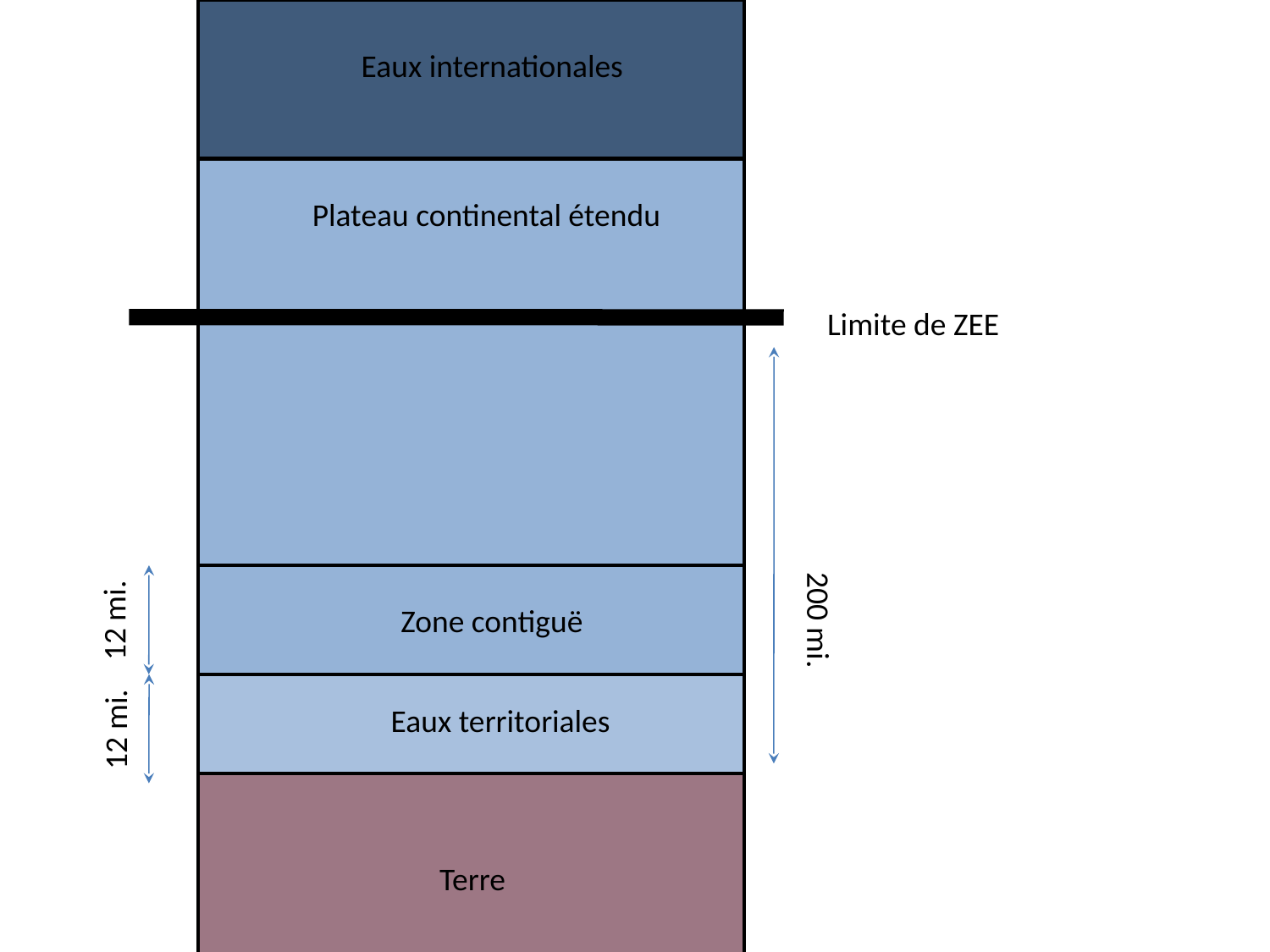

Eaux internationales

Plateau continental étendu
Limite de ZEE

Zone contiguë
12 mi.
200 mi.

Eaux territoriales
12 mi.

Terre